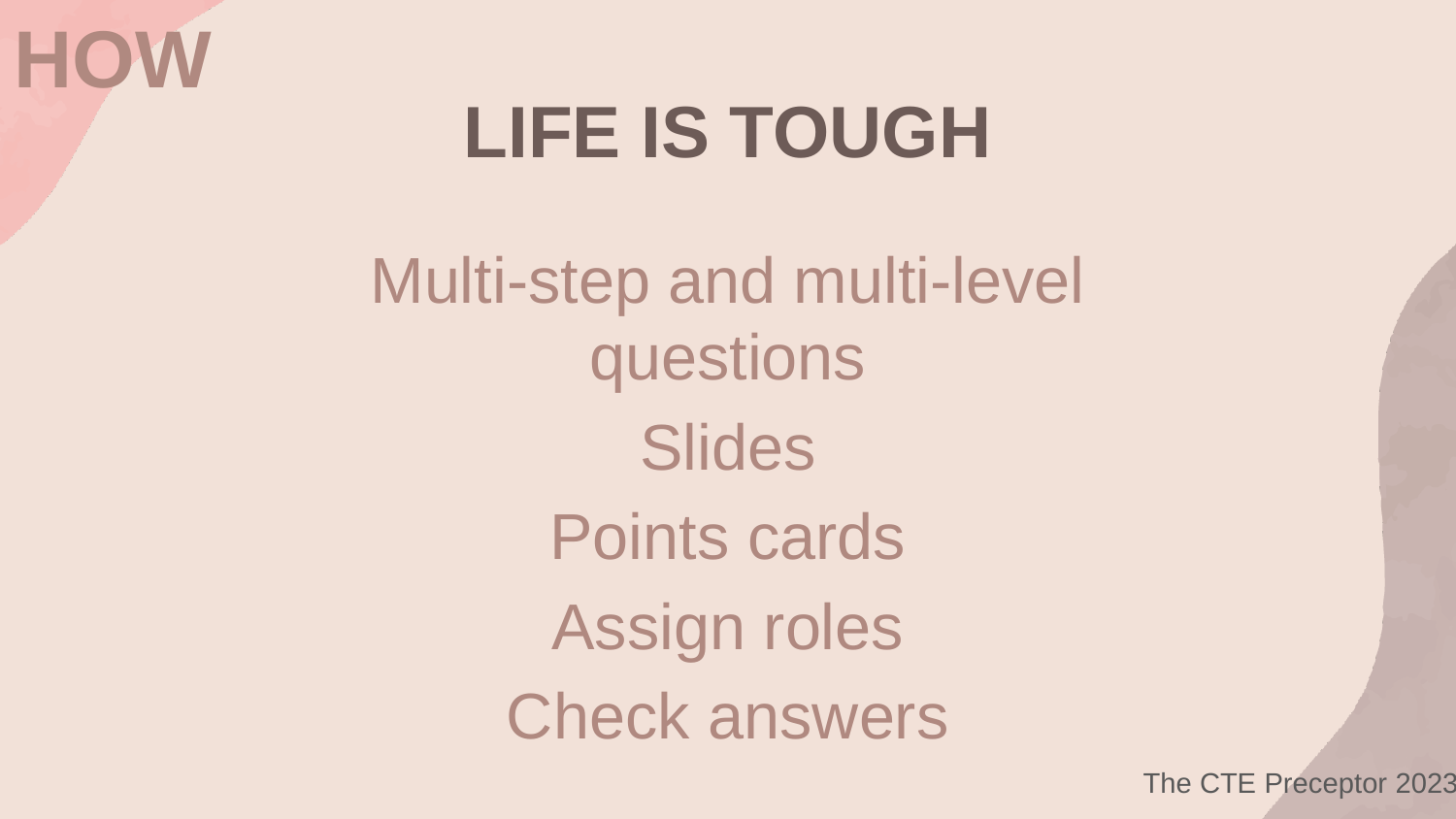

HOW
# LIFE IS TOUGH
Multi-step and multi-level questions
Slides
Points cards
Assign roles
Check answers

The CTE Preceptor 2023